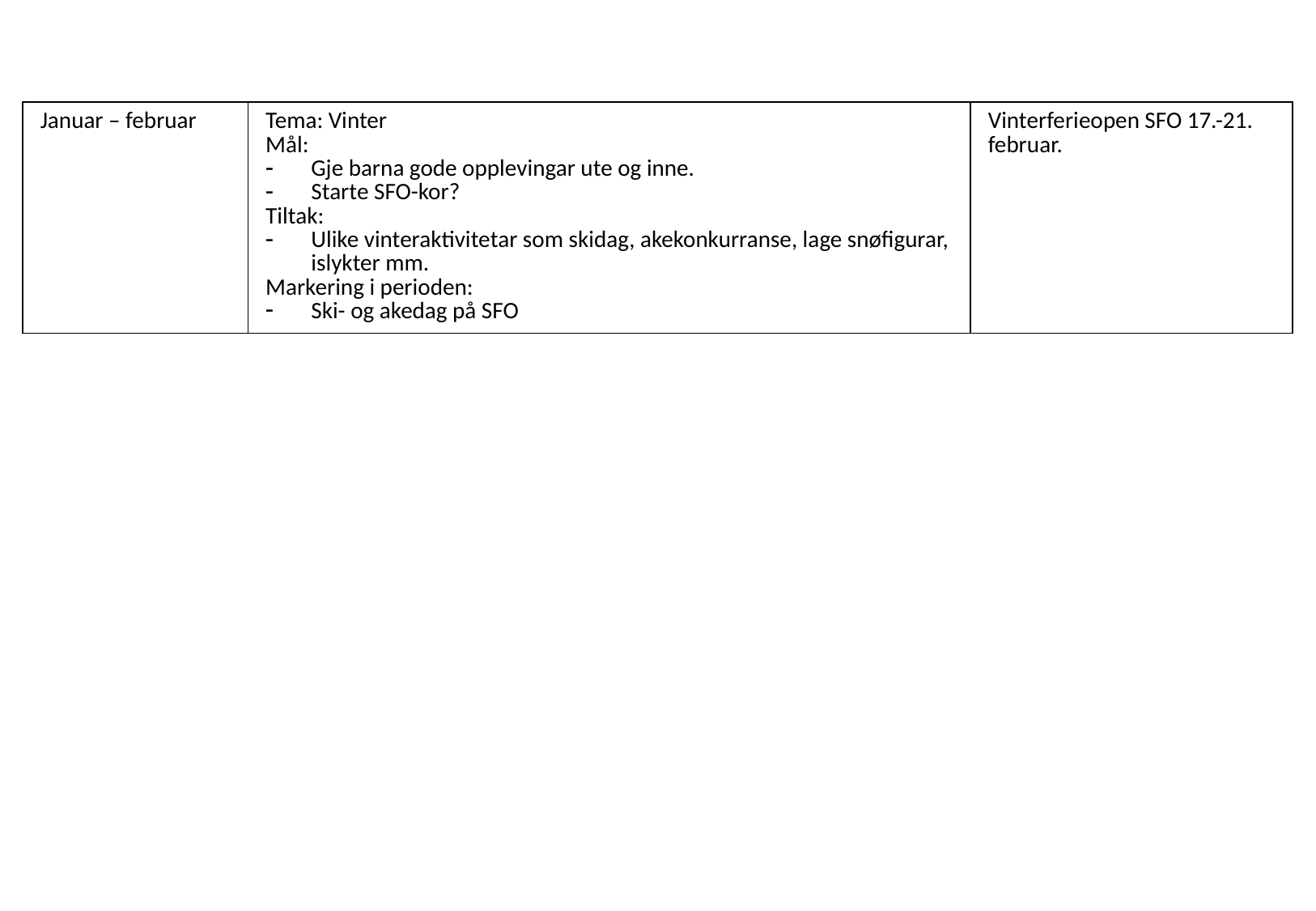

| Januar – februar | Tema: Vinter Mål: Gje barna gode opplevingar ute og inne. Starte SFO-kor? Tiltak: Ulike vinteraktivitetar som skidag, akekonkurranse, lage snøfigurar, islykter mm. Markering i perioden: Ski- og akedag på SFO | Vinterferieopen SFO 17.-21. februar. |
| --- | --- | --- |